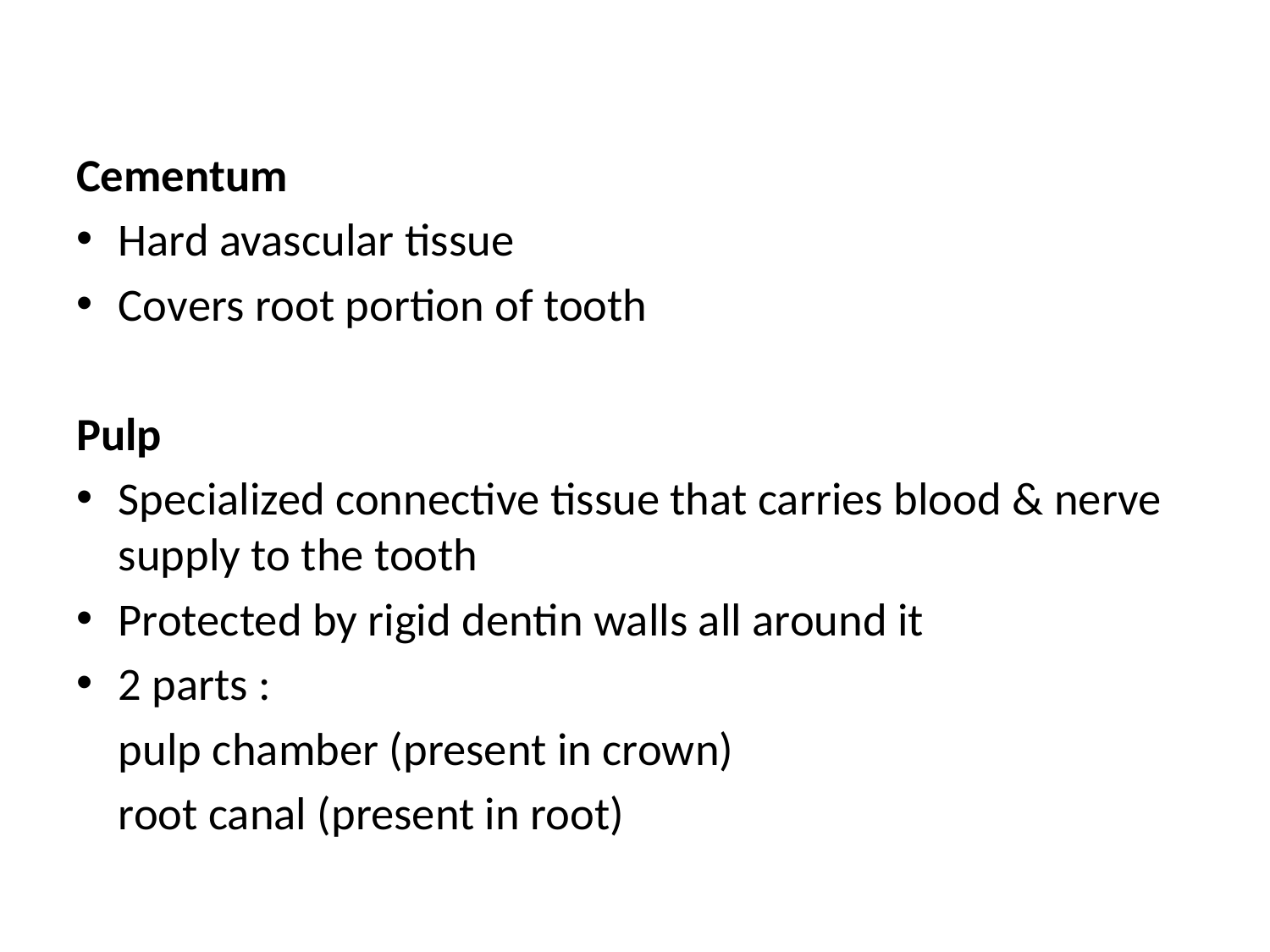

#
Cementum
Hard avascular tissue
Covers root portion of tooth

Pulp
Specialized connective tissue that carries blood & nerve supply to the tooth
Protected by rigid dentin walls all around it
2 parts :
			pulp chamber (present in crown)
			root canal (present in root)